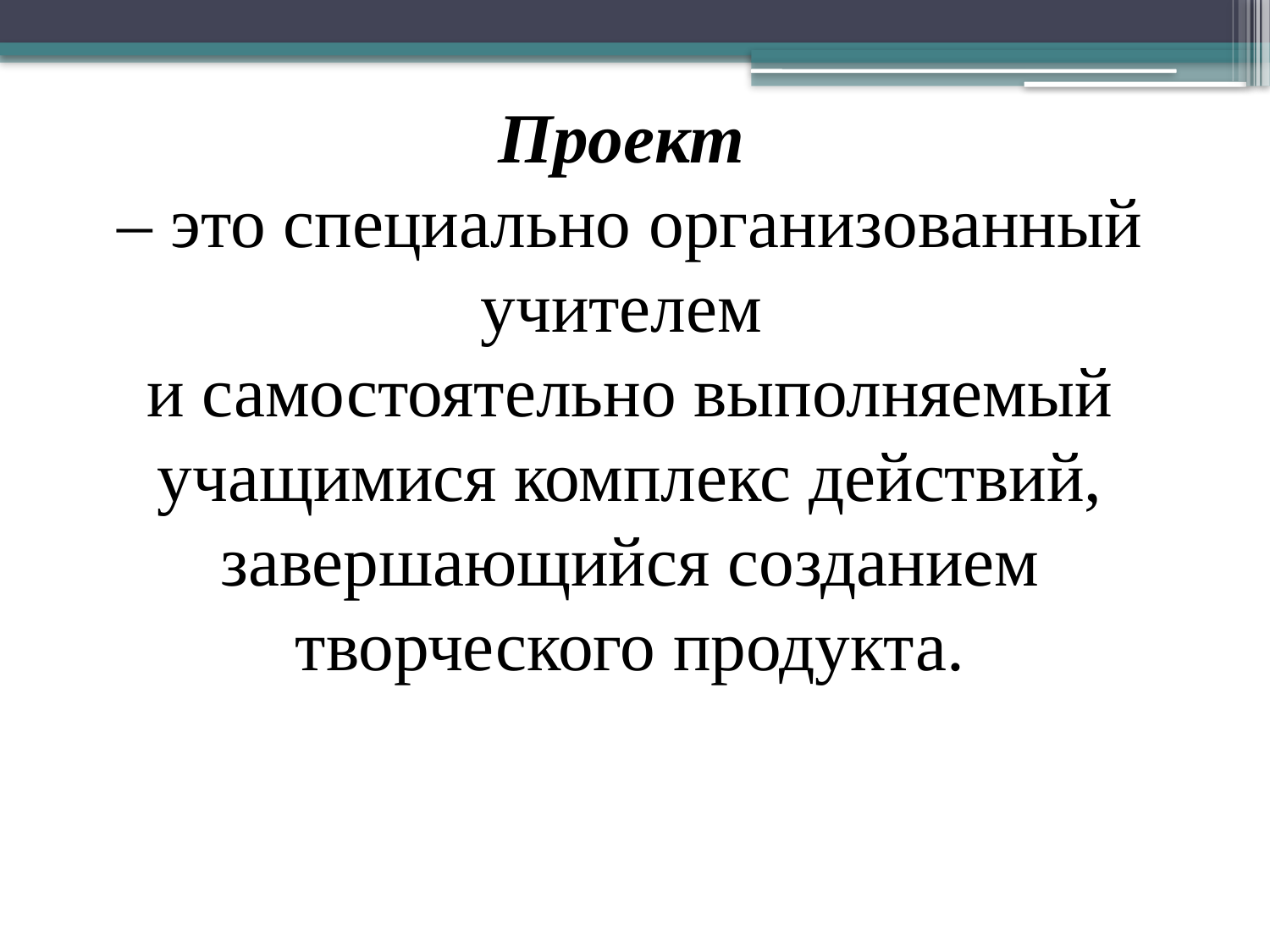

Проект
– это специально организованный учителем
и самостоятельно выполняемый учащимися комплекс действий, завершающийся созданием творческого продукта.